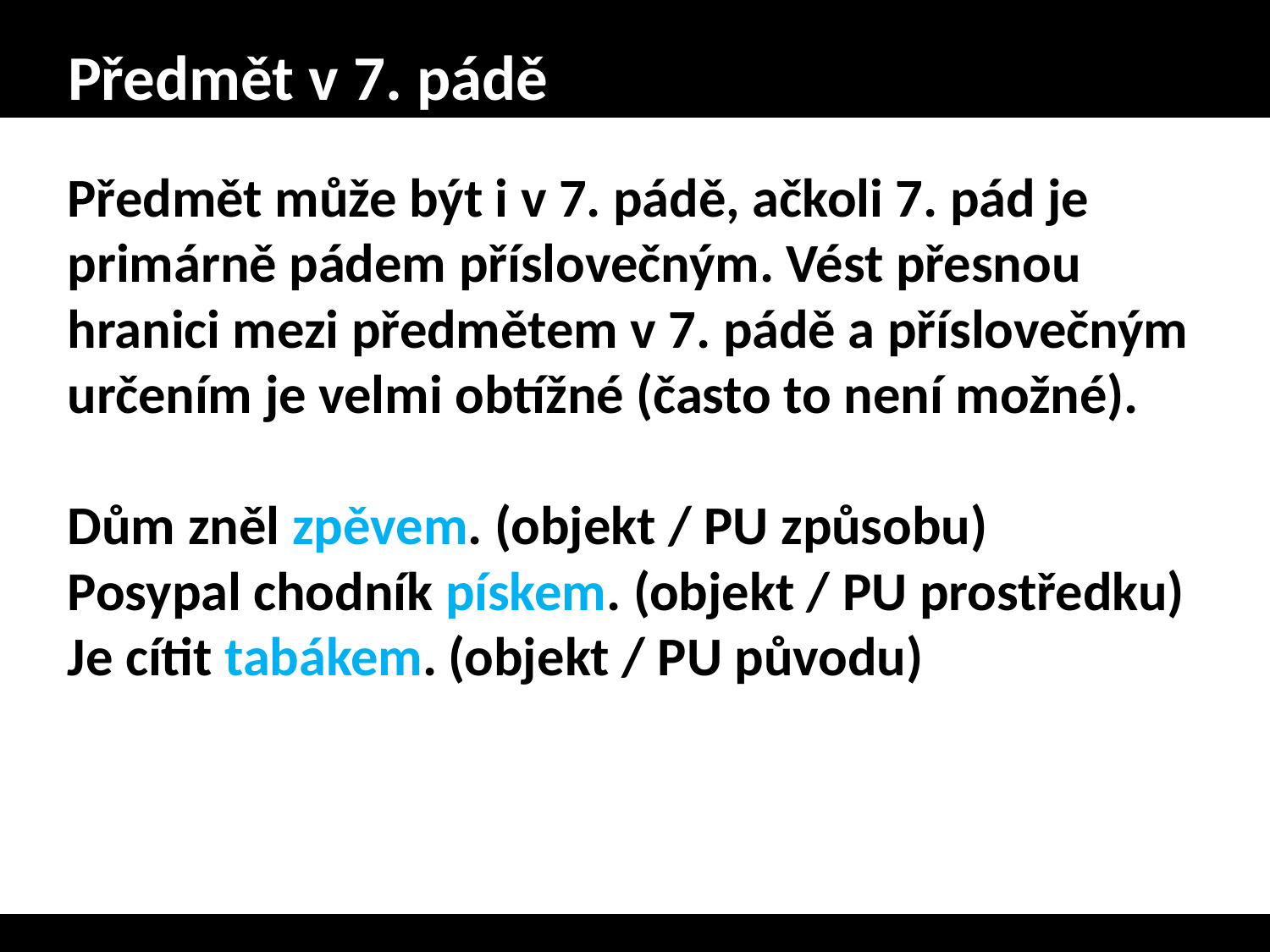

# Předmět v 7. pádě

Předmět může být i v 7. pádě, ačkoli 7. pád je primárně pádem příslovečným. Vést přesnou hranici mezi předmětem v 7. pádě a příslovečným určením je velmi obtížné (často to není možné).

Dům zněl zpěvem. (objekt / PU způsobu)
Posypal chodník pískem. (objekt / PU prostředku)
Je cítit tabákem.	(objekt / PU původu)